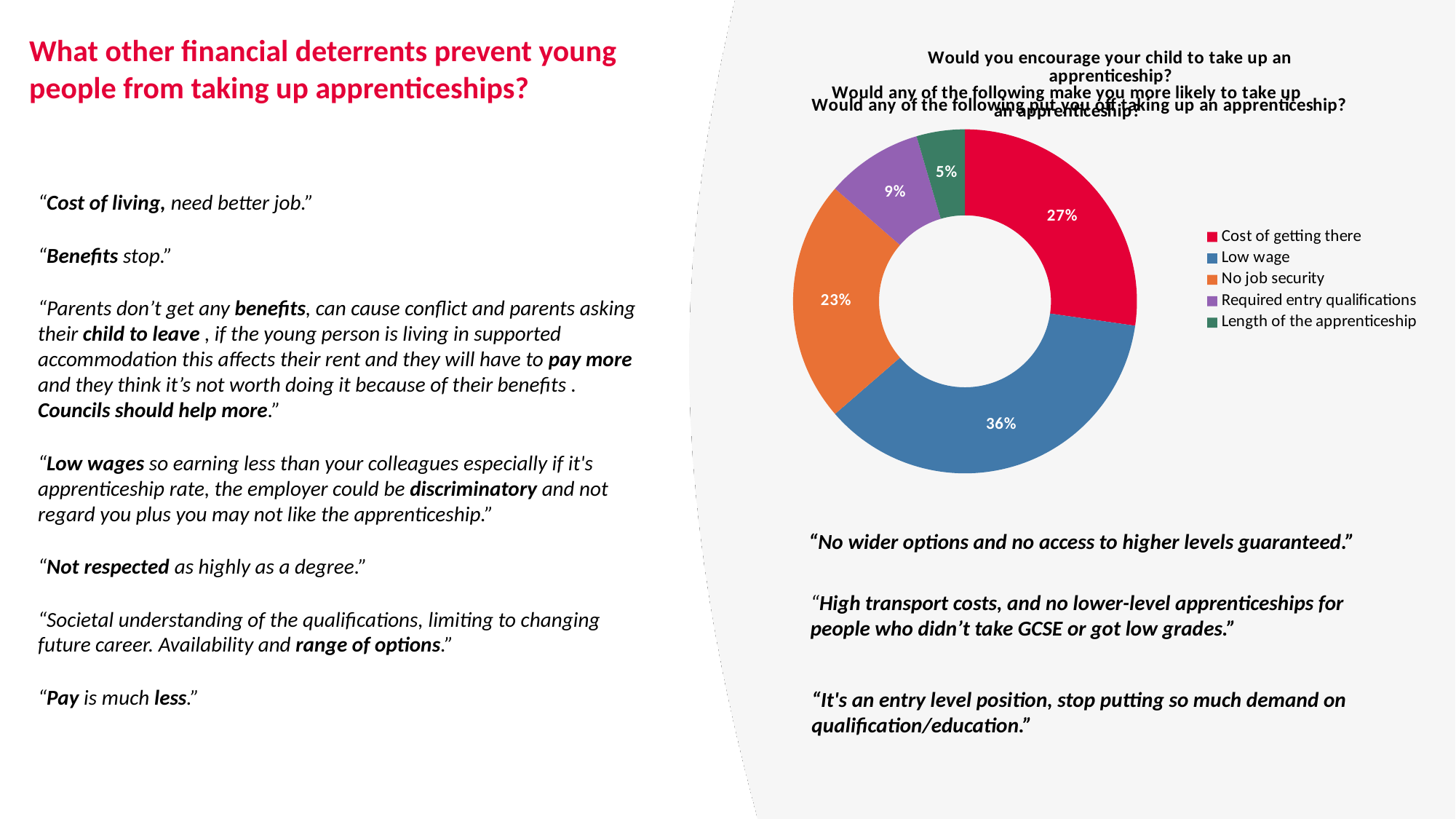

# What other financial deterrents prevent young people from taking up apprenticeships?

### Chart: Would you encourage your child to take up an apprenticeship?

| Category |
|---|

### Chart: Would any of the following make you more likely to take up an apprenticeship?

| Category |
|---|

### Chart: Would any of the following put you off taking up an apprenticeship?

| Category |  |
|---|---|
| Cost of getting there  | 6.0 |
| Low wage | 8.0 |
| No job security  | 5.0 |
| Required entry qualifications  | 2.0 |
| Length of the apprenticeship  | 1.0 |
“Cost of living, need better job.”
“Benefits stop.”
“Parents don’t get any benefits, can cause conflict and parents asking their child to leave , if the young person is living in supported accommodation this affects their rent and they will have to pay more and they think it’s not worth doing it because of their benefits . Councils should help more.”
“Low wages so earning less than your colleagues especially if it's apprenticeship rate, the employer could be discriminatory and not regard you plus you may not like the apprenticeship.”
“Not respected as highly as a degree.”
“Societal understanding of the qualifications, limiting to changing future career. Availability and range of options.”
“Pay is much less.”

“No wider options and no access to higher levels guaranteed.”
“High transport costs, and no lower-level apprenticeships for people who didn’t take GCSE or got low grades.”
“It's an entry level position, stop putting so much demand on qualification/education.”